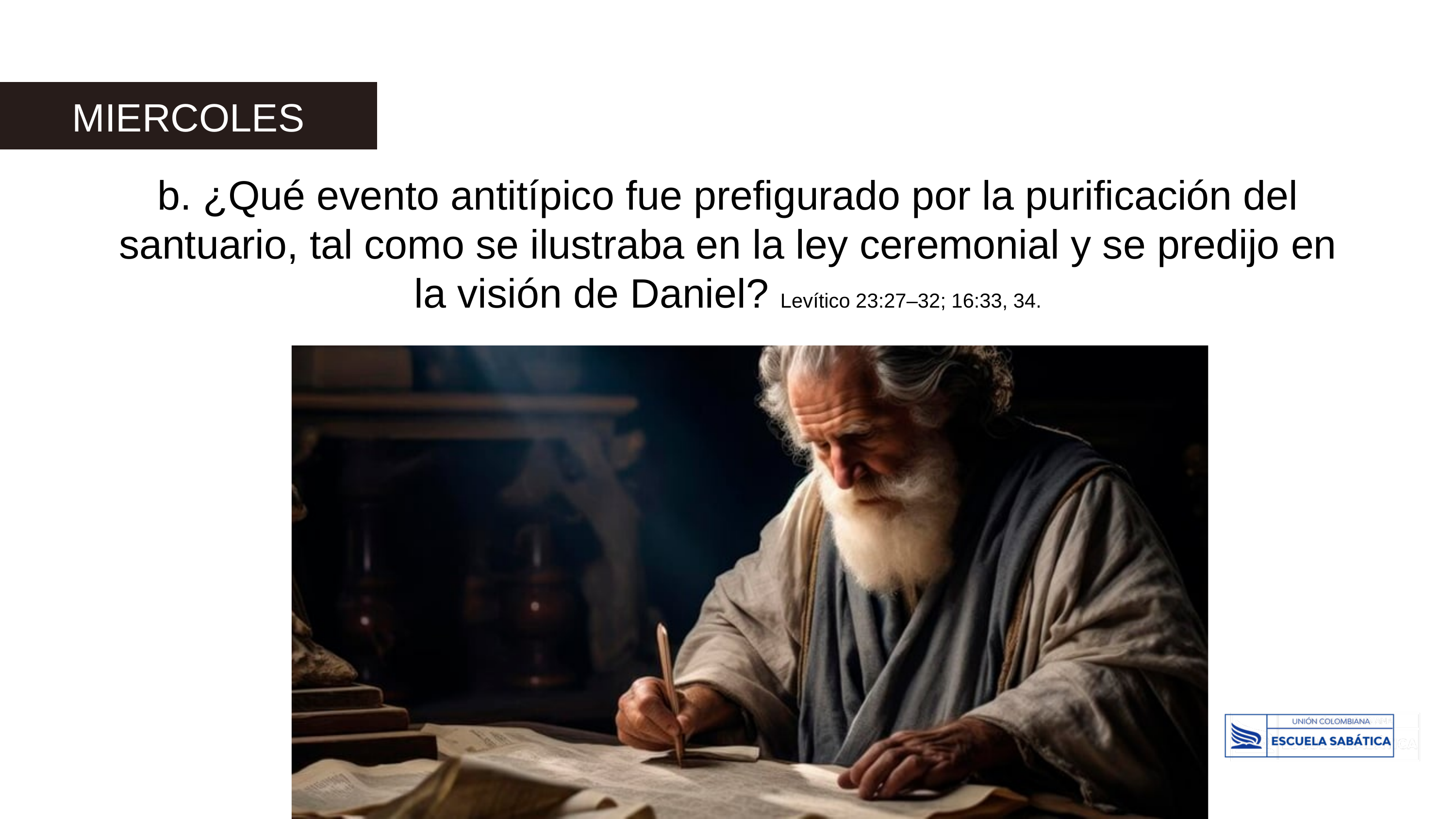

MIERCOLES
b. ¿Qué evento antitípico fue prefigurado por la purificación del santuario, tal como se ilustraba en la ley ceremonial y se predijo en la visión de Daniel? Levítico 23:27–32; 16:33, 34.